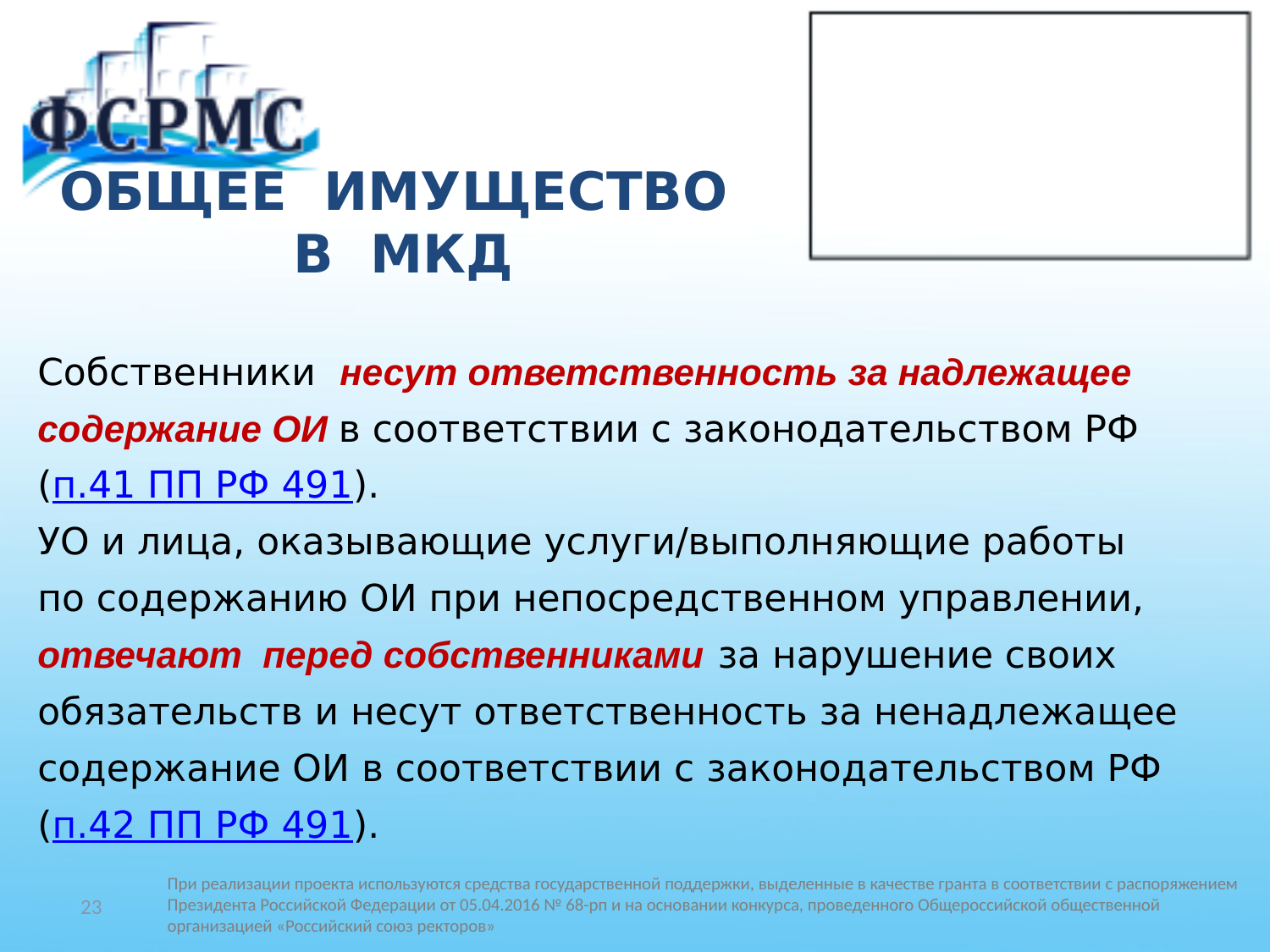

# ОБЩЕЕ  ИМУЩЕСТВО В  МКД
Собственники  несут ответственность за надлежащее
содержание ОИ в соответствии с законодательством РФ
(п.41 ПП РФ 491).
УО и лица, оказывающие услуги/выполняющие работы
по содержанию ОИ при непосредственном управлении,
отвечают  перед собственниками за нарушение своих
обязательств и несут ответственность за ненадлежащее
содержание ОИ в соответствии с законодательством РФ
(п.42 ПП РФ 491).

23